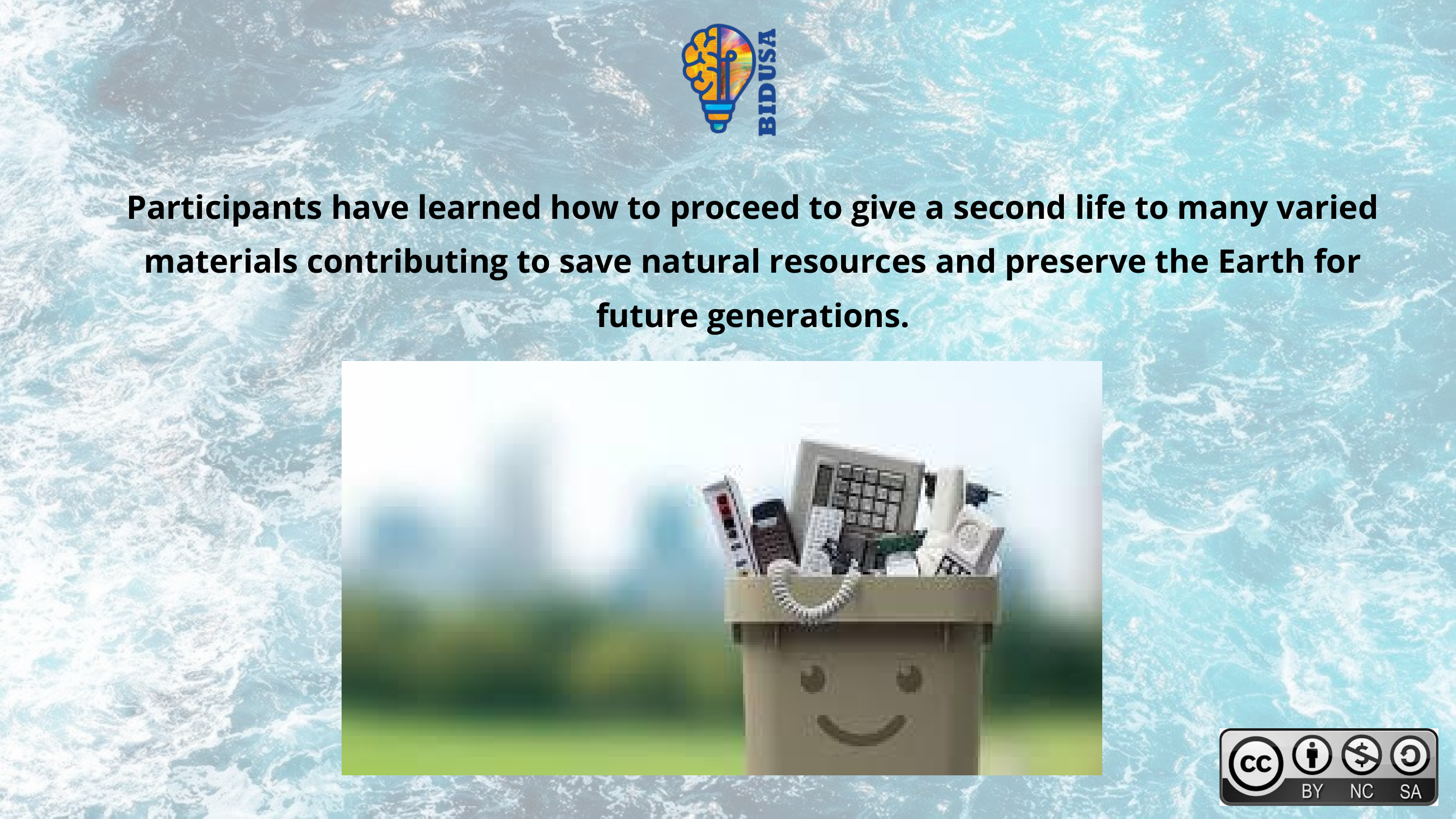

Participants have learned how to proceed to give a second life to many varied materials contributing to save natural resources and preserve the Earth for future generations.